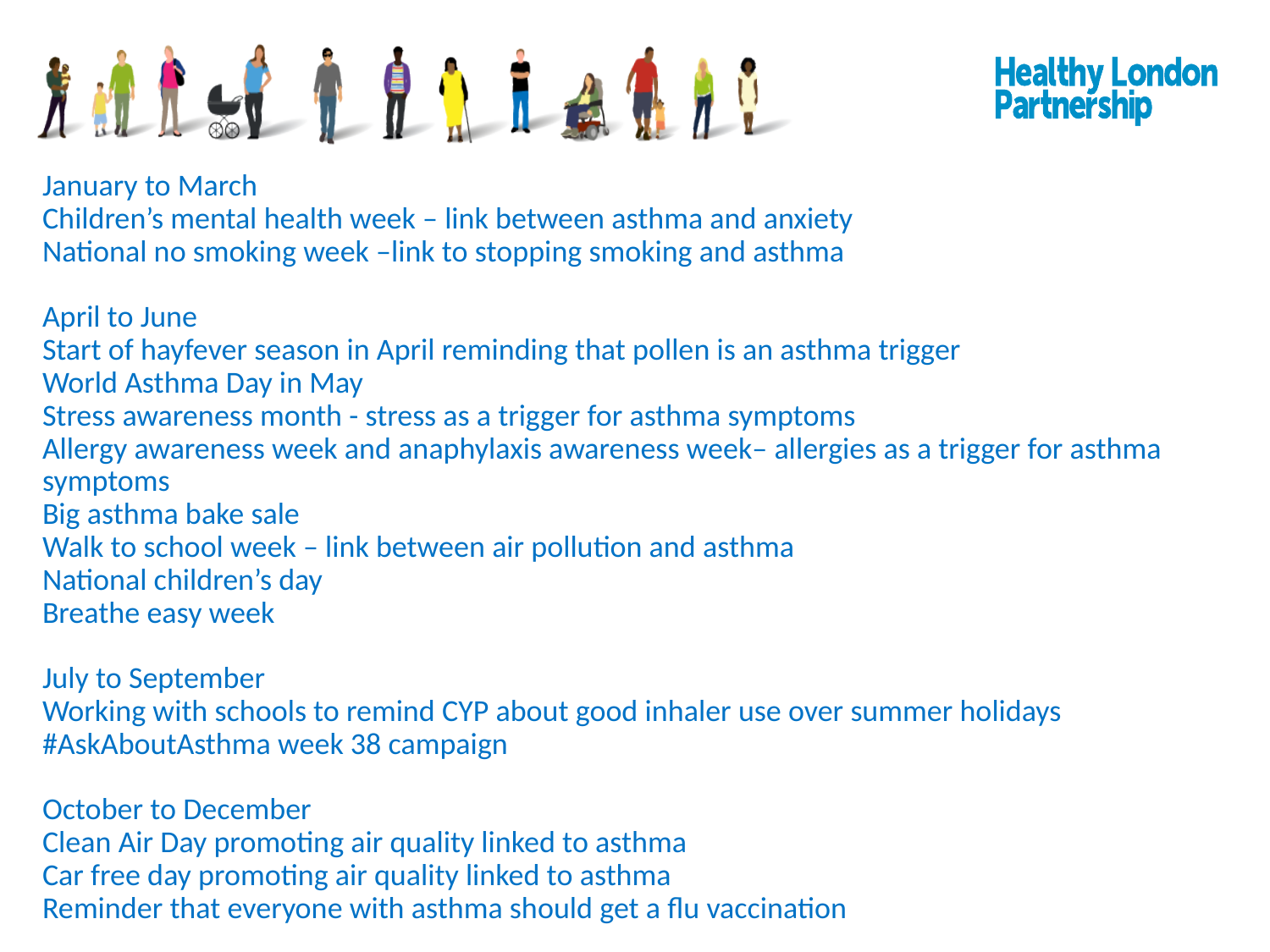

# January to March Children’s mental health week – link between asthma and anxiety National no smoking week –link to stopping smoking and asthma April to June Start of hayfever season in April reminding that pollen is an asthma trigger World Asthma Day in May Stress awareness month - stress as a trigger for asthma symptoms Allergy awareness week and anaphylaxis awareness week– allergies as a trigger for asthma symptoms Big asthma bake sale Walk to school week – link between air pollution and asthma National children’s day Breathe easy week July to September Working with schools to remind CYP about good inhaler use over summer holidays #AskAboutAsthma week 38 campaign October to December Clean Air Day promoting air quality linked to asthma Car free day promoting air quality linked to asthma Reminder that everyone with asthma should get a flu vaccination